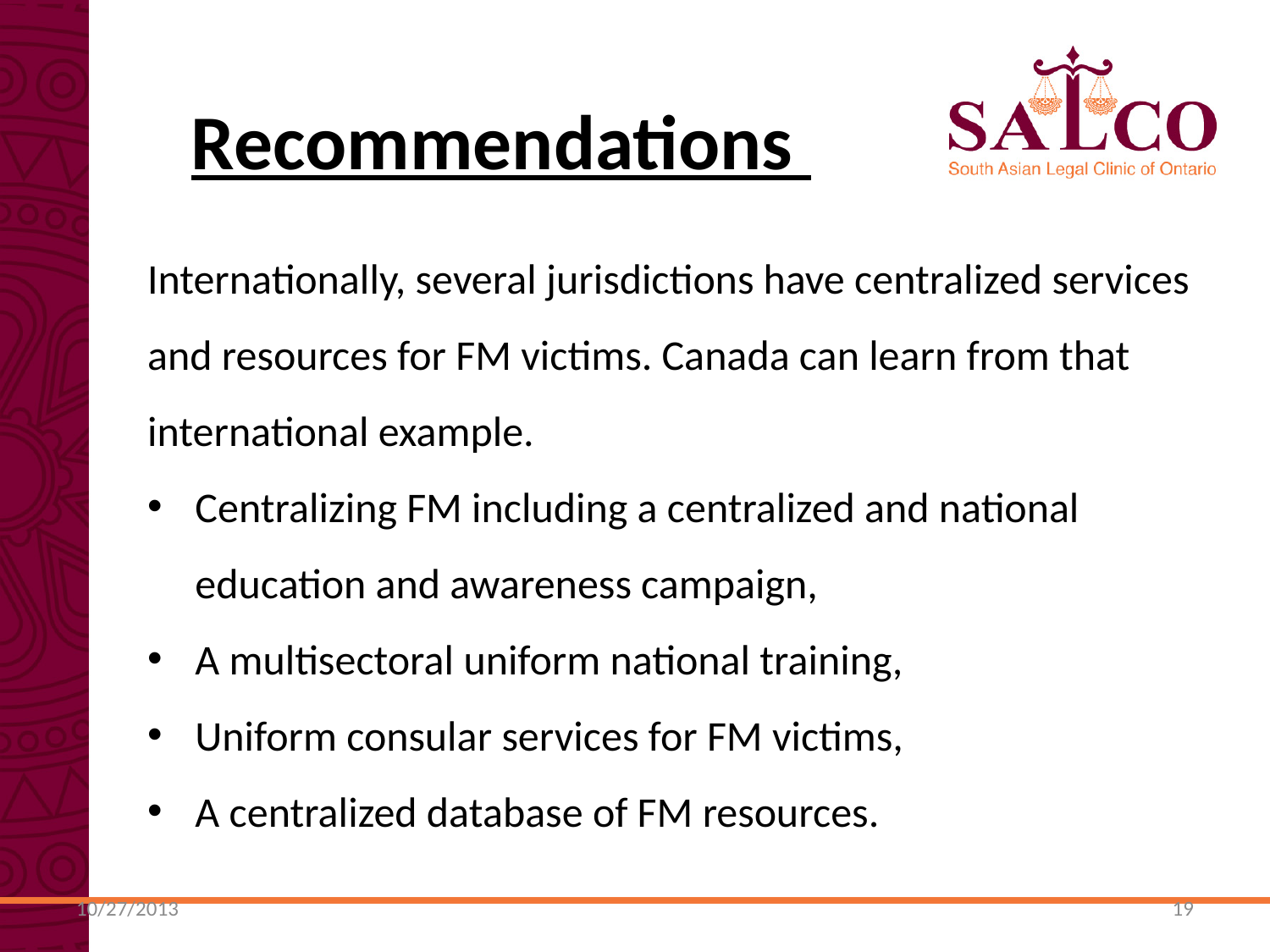

Recommendations
Internationally, several jurisdictions have centralized services and resources for FM victims. Canada can learn from that international example.
Centralizing FM including a centralized and national education and awareness campaign,
A multisectoral uniform national training,
Uniform consular services for FM victims,
A centralized database of FM resources.

10/27/2013
19